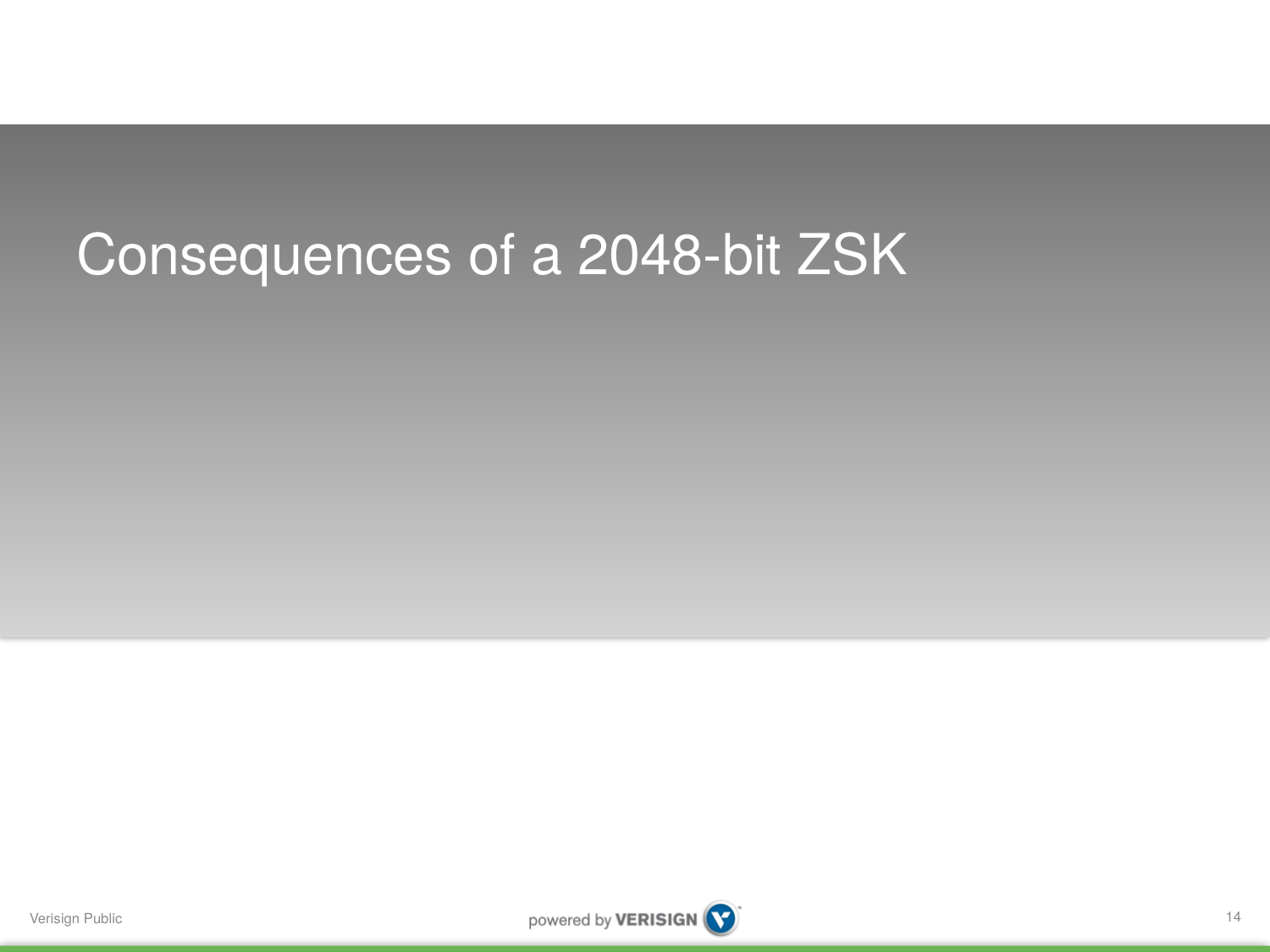

# Consequences of a 2048-bit ZSK

14